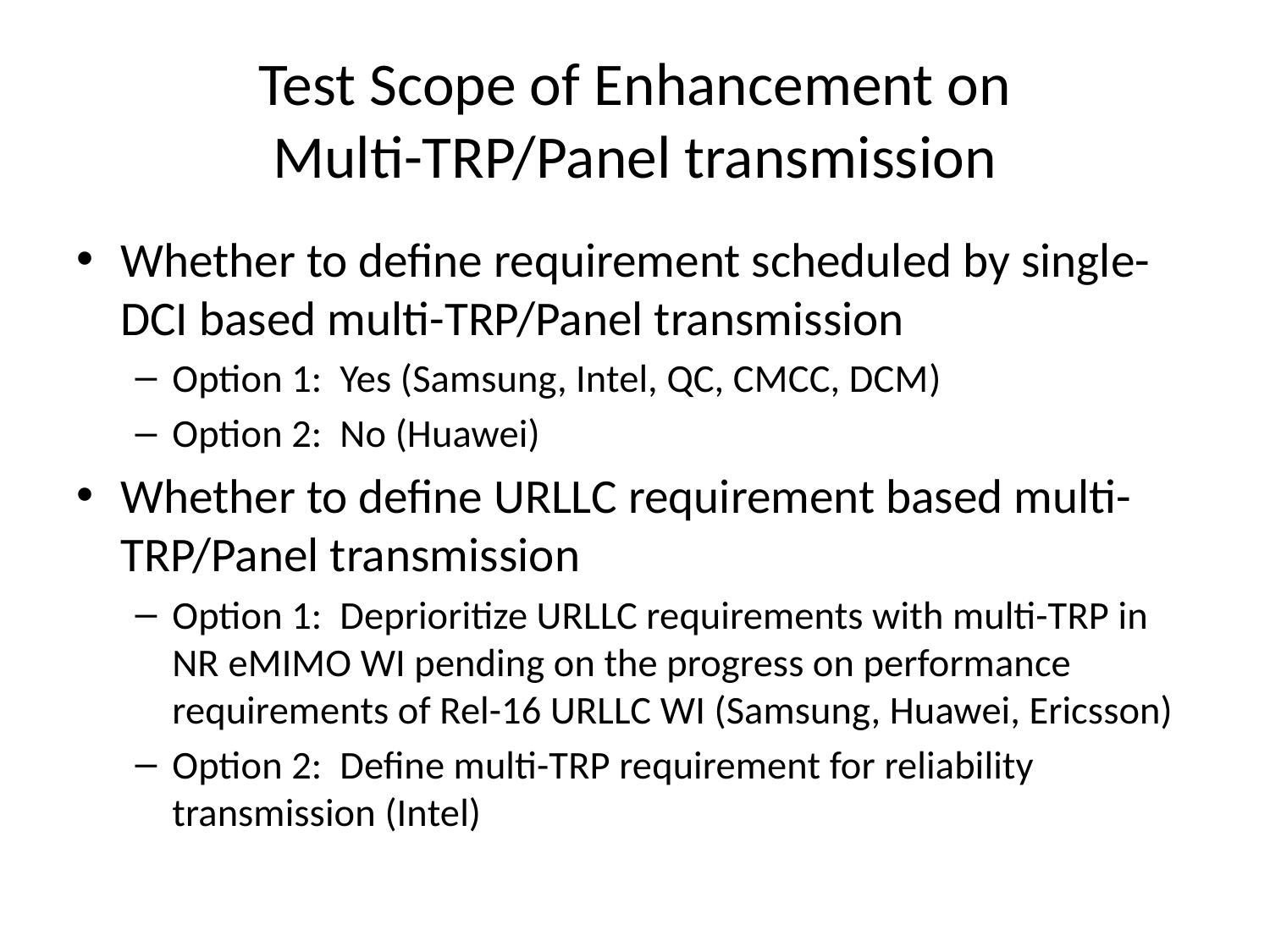

# Test Scope of Enhancement on Multi-TRP/Panel transmission
Whether to define requirement scheduled by single-DCI based multi-TRP/Panel transmission
Option 1:  Yes (Samsung, Intel, QC, CMCC, DCM)
Option 2:  No (Huawei)
Whether to define URLLC requirement based multi-TRP/Panel transmission
Option 1:  Deprioritize URLLC requirements with multi-TRP in NR eMIMO WI pending on the progress on performance requirements of Rel-16 URLLC WI (Samsung, Huawei, Ericsson)
Option 2:  Define multi-TRP requirement for reliability transmission (Intel)